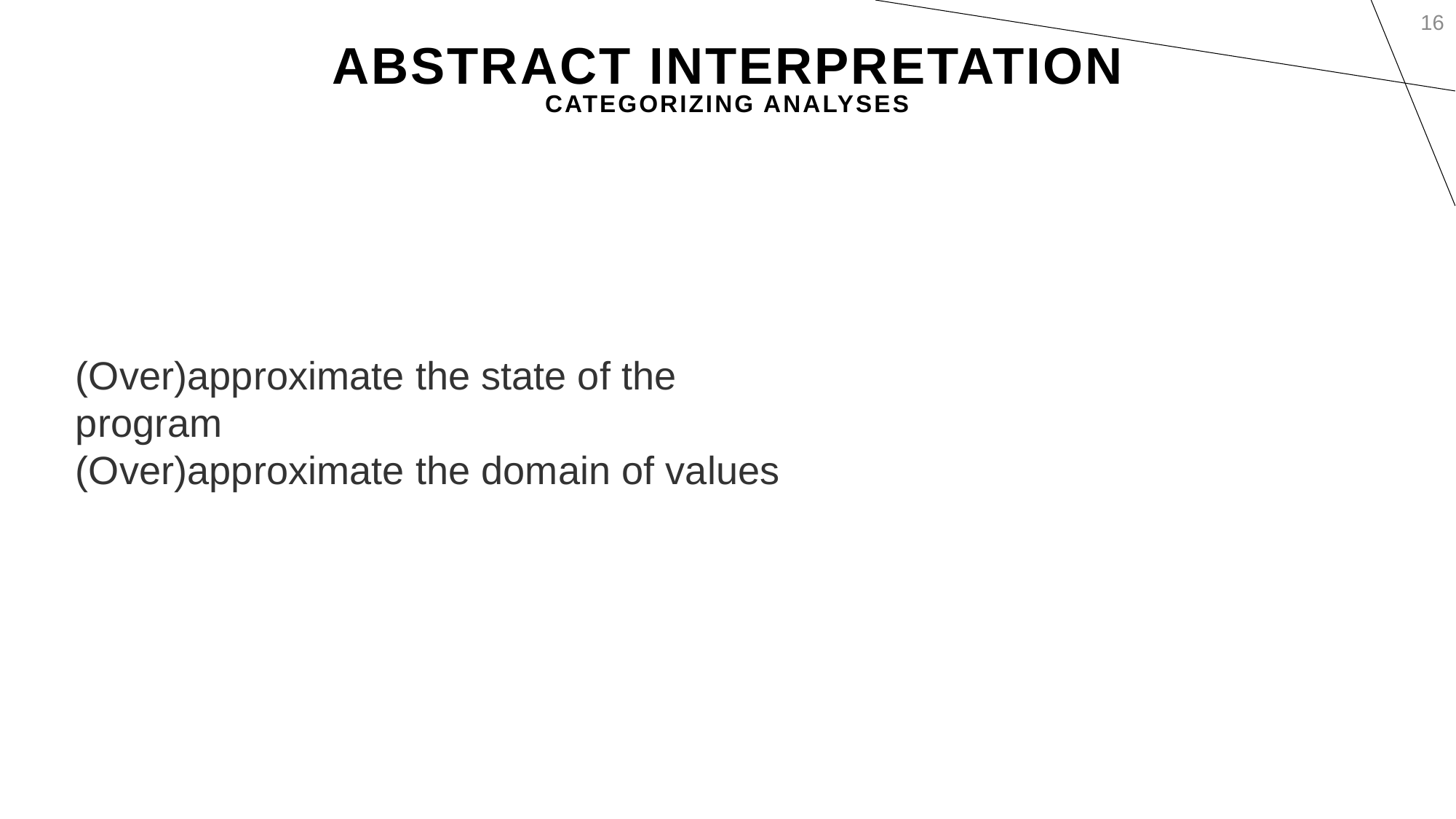

16
# Abstract Interpretation
Categorizing Analyses
(Over)approximate the state of the program
(Over)approximate the domain of values